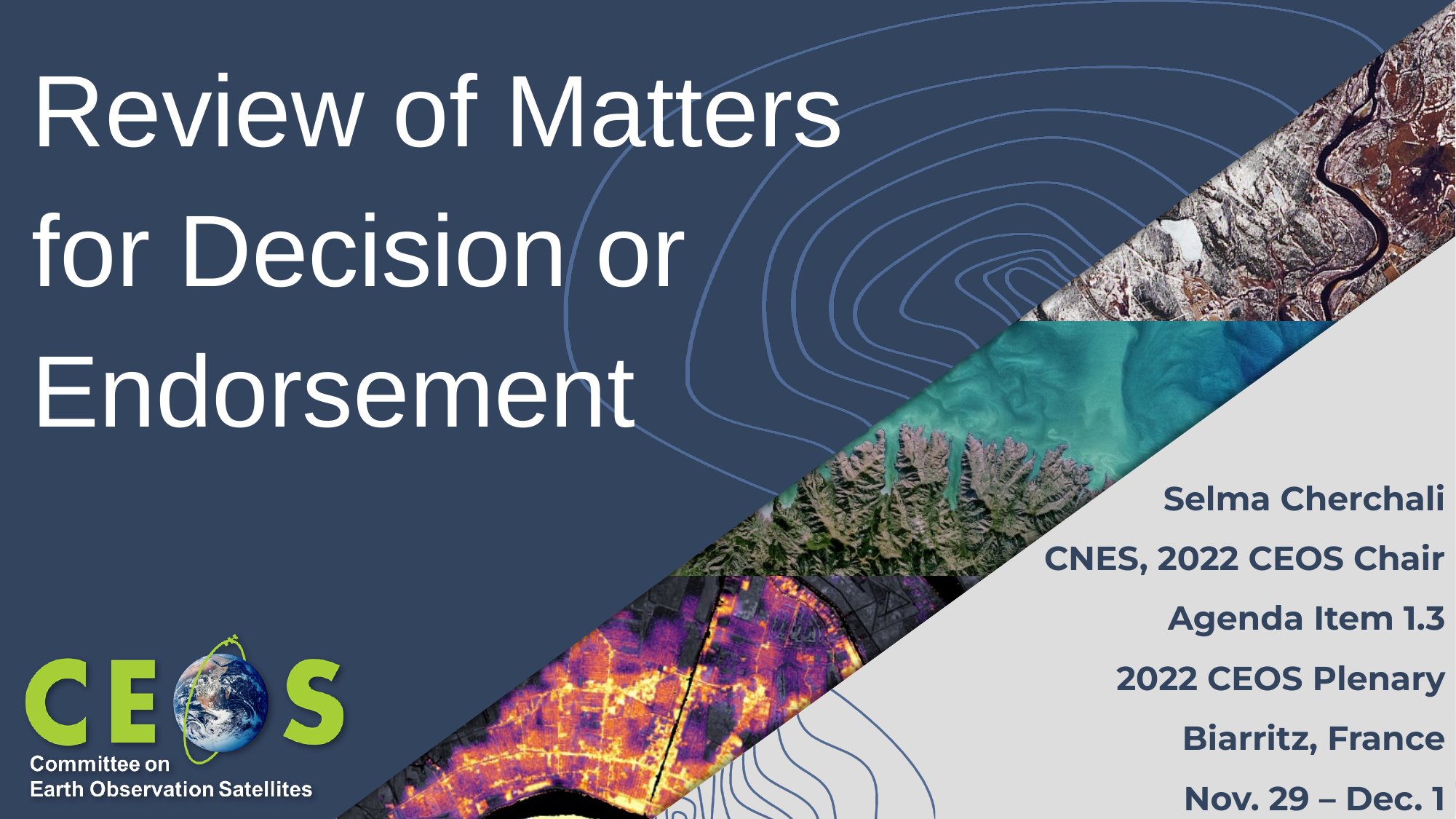

# Review of Matters for Decision or Endorsement

Selma Cherchali
CNES, 2022 CEOS Chair
Agenda Item 1.3
2022 CEOS Plenary
Biarritz, France
Nov. 29 – Dec. 1